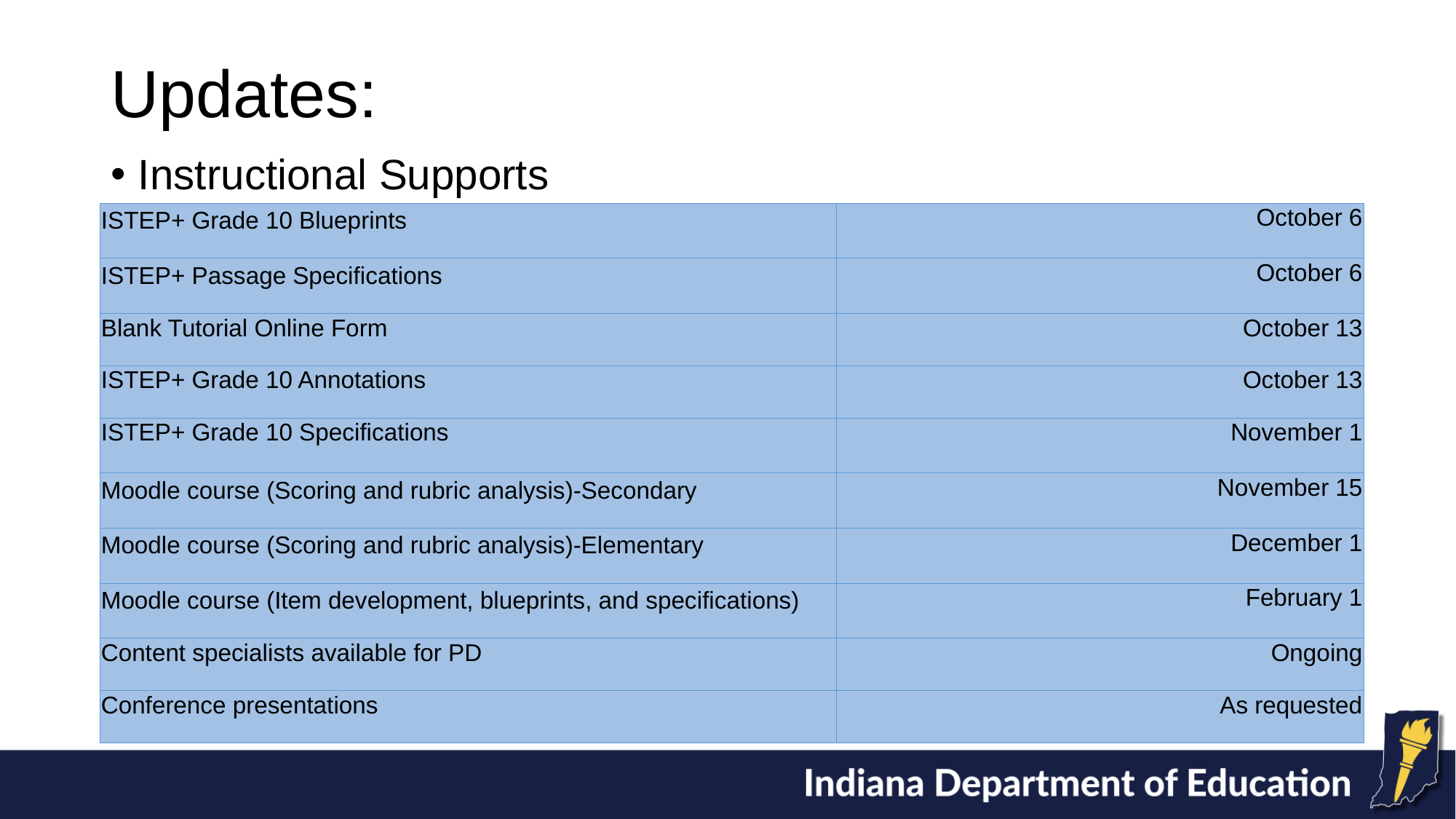

# Updates:
Instructional Supports

| ISTEP+ Grade 10 Blueprints | October 6 |
| --- | --- |
| ISTEP+ Passage Specifications | October 6 |
| Blank Tutorial Online Form | October 13 |
| ISTEP+ Grade 10 Annotations | October 13 |
| ISTEP+ Grade 10 Specifications | November 1 |
| Moodle course (Scoring and rubric analysis)-Secondary | November 15 |
| Moodle course (Scoring and rubric analysis)-Elementary | December 1 |
| Moodle course (Item development, blueprints, and specifications) | February 1 |
| Content specialists available for PD | Ongoing |
| Conference presentations | As requested |